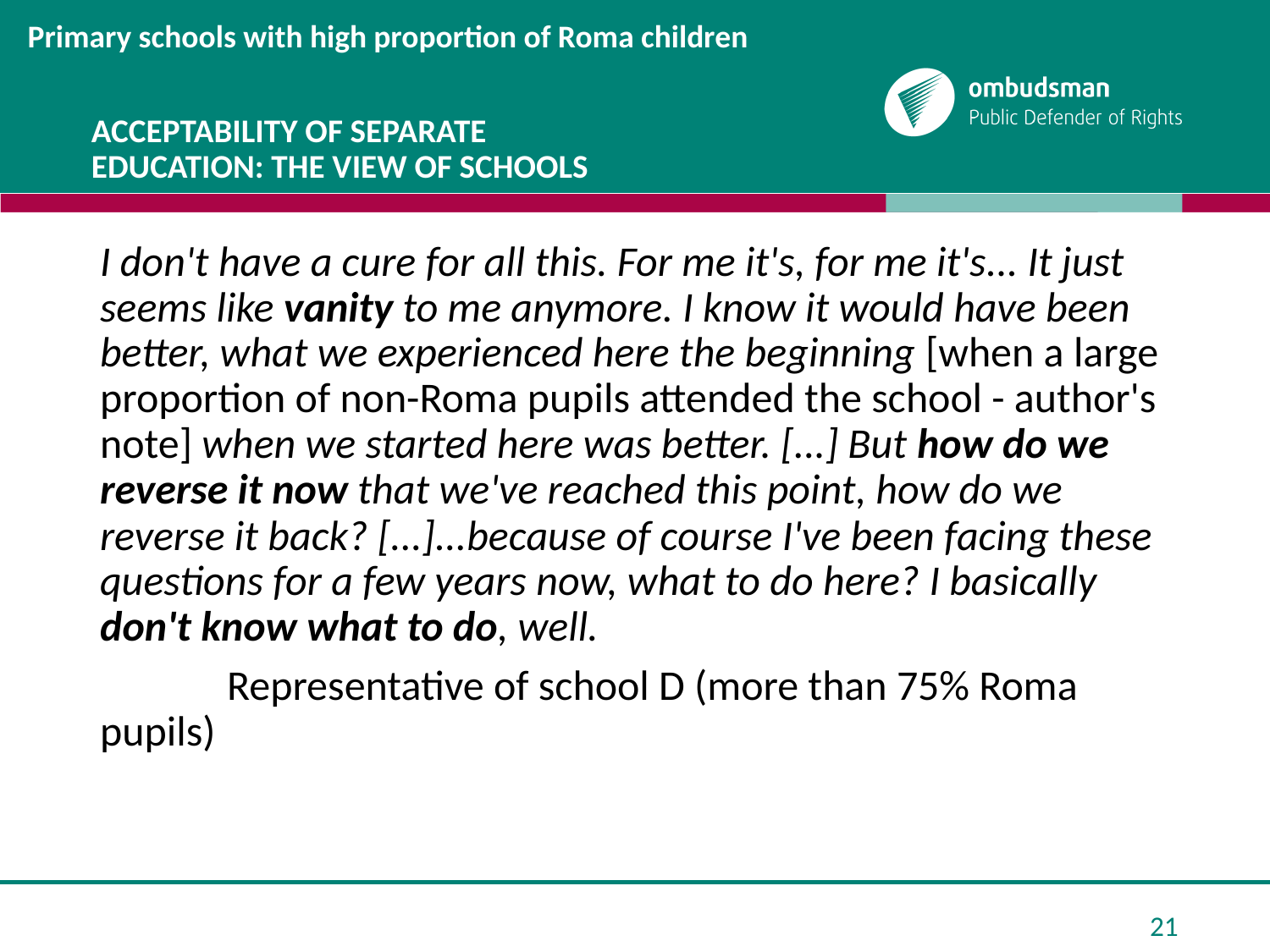

# Acceptability of separate Education: the view of schools
Primary schools with high proportion of Roma children
I don't have a cure for all this. For me it's, for me it's... It just seems like vanity to me anymore. I know it would have been better, what we experienced here the beginning [when a large proportion of non-Roma pupils attended the school - author's note] when we started here was better. [...] But how do we reverse it now that we've reached this point, how do we reverse it back? [...]...because of course I've been facing these questions for a few years now, what to do here? I basically don't know what to do, well.
	Representative of school D (more than 75% Roma pupils)

21